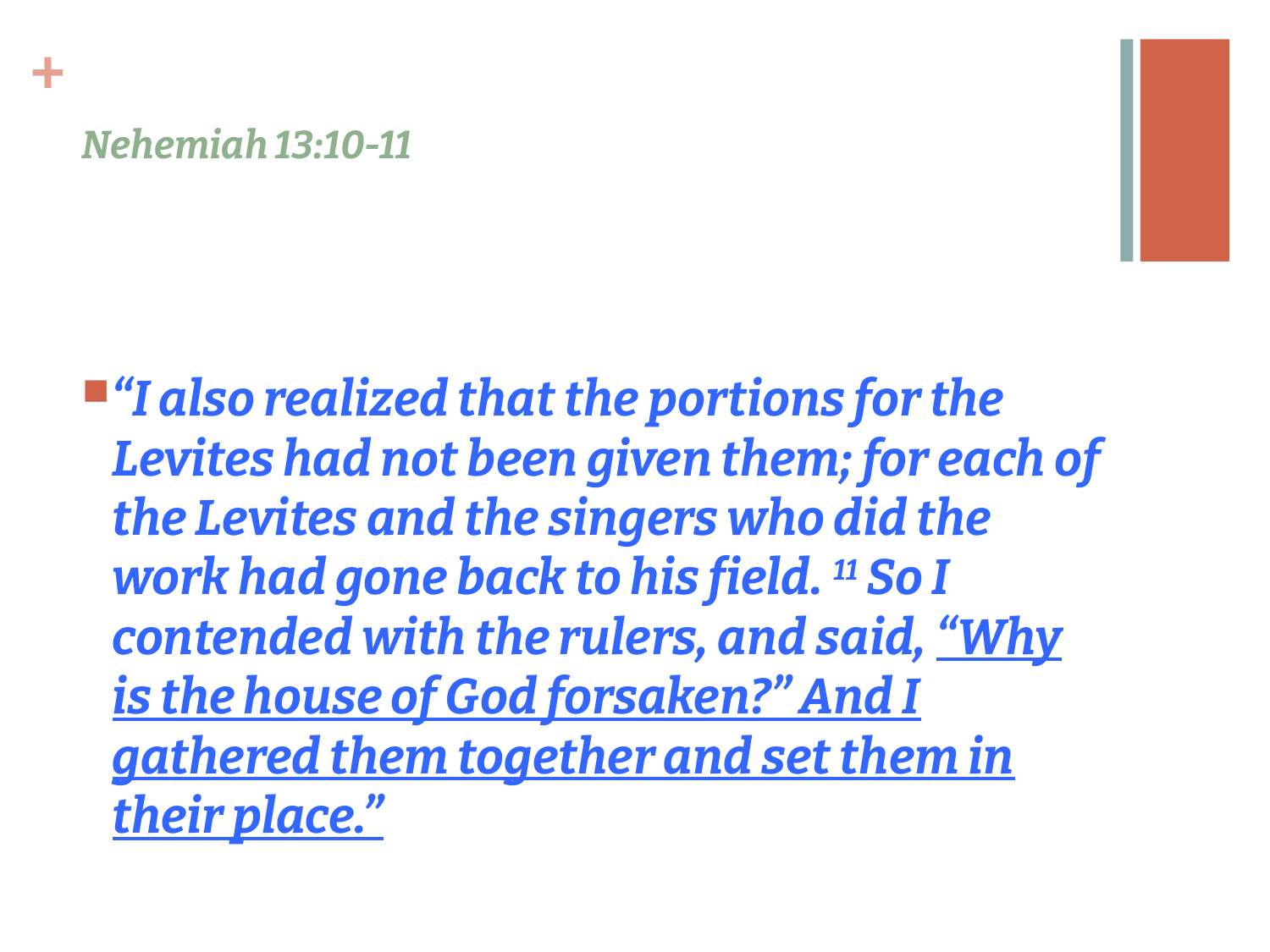

# Nehemiah 13:10-11
“I also realized that the portions for the Levites had not been given them; for each of the Levites and the singers who did the work had gone back to his field. 11 So I contended with the rulers, and said, “Why is the house of God forsaken?” And I gathered them together and set them in their place.”